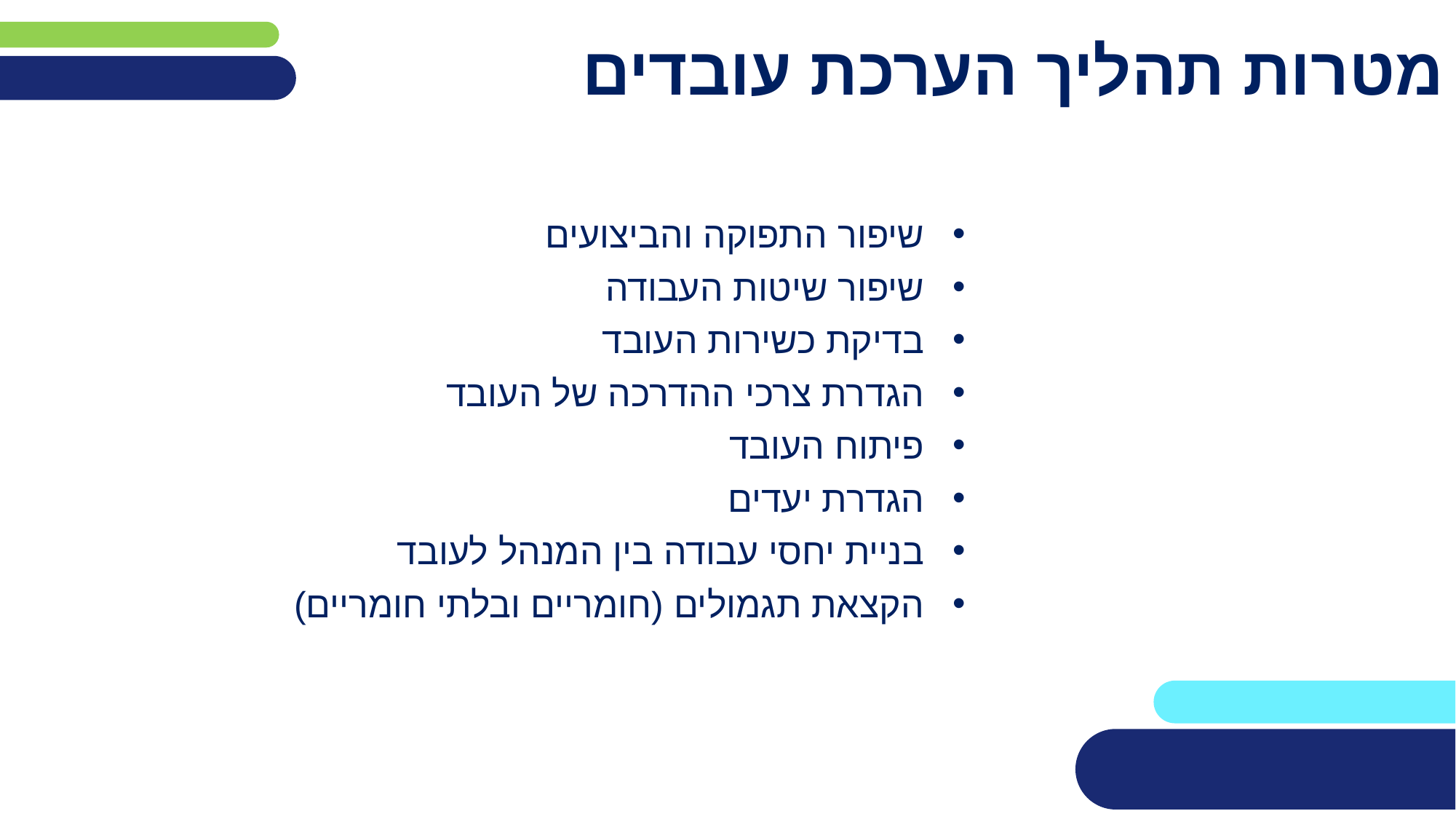

# מטרות תהליך הערכת עובדים
שיפור התפוקה והביצועים
שיפור שיטות העבודה
בדיקת כשירות העובד
הגדרת צרכי ההדרכה של העובד
פיתוח העובד
הגדרת יעדים
בניית יחסי עבודה בין המנהל לעובד
הקצאת תגמולים (חומריים ובלתי חומריים)